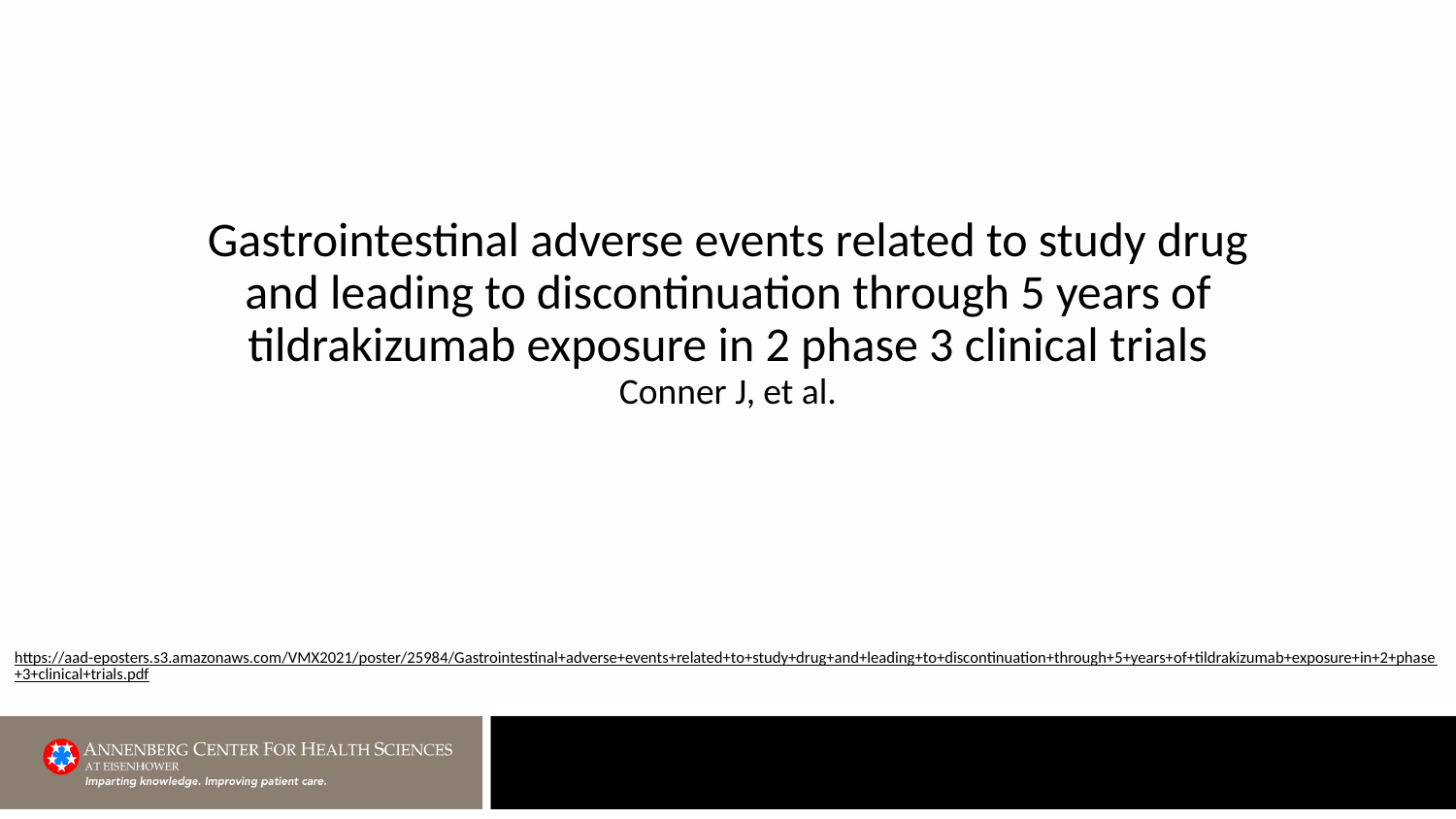

# Gastrointestinal adverse events related to study drug and leading to discontinuation through 5 years of tildrakizumab exposure in 2 phase 3 clinical trials Conner J, et al.
https://aad-eposters.s3.amazonaws.com/VMX2021/poster/25984/Gastrointestinal+adverse+events+related+to+study+drug+and+leading+to+discontinuation+through+5+years+of+tildrakizumab+exposure+in+2+phase+3+clinical+trials.pdf